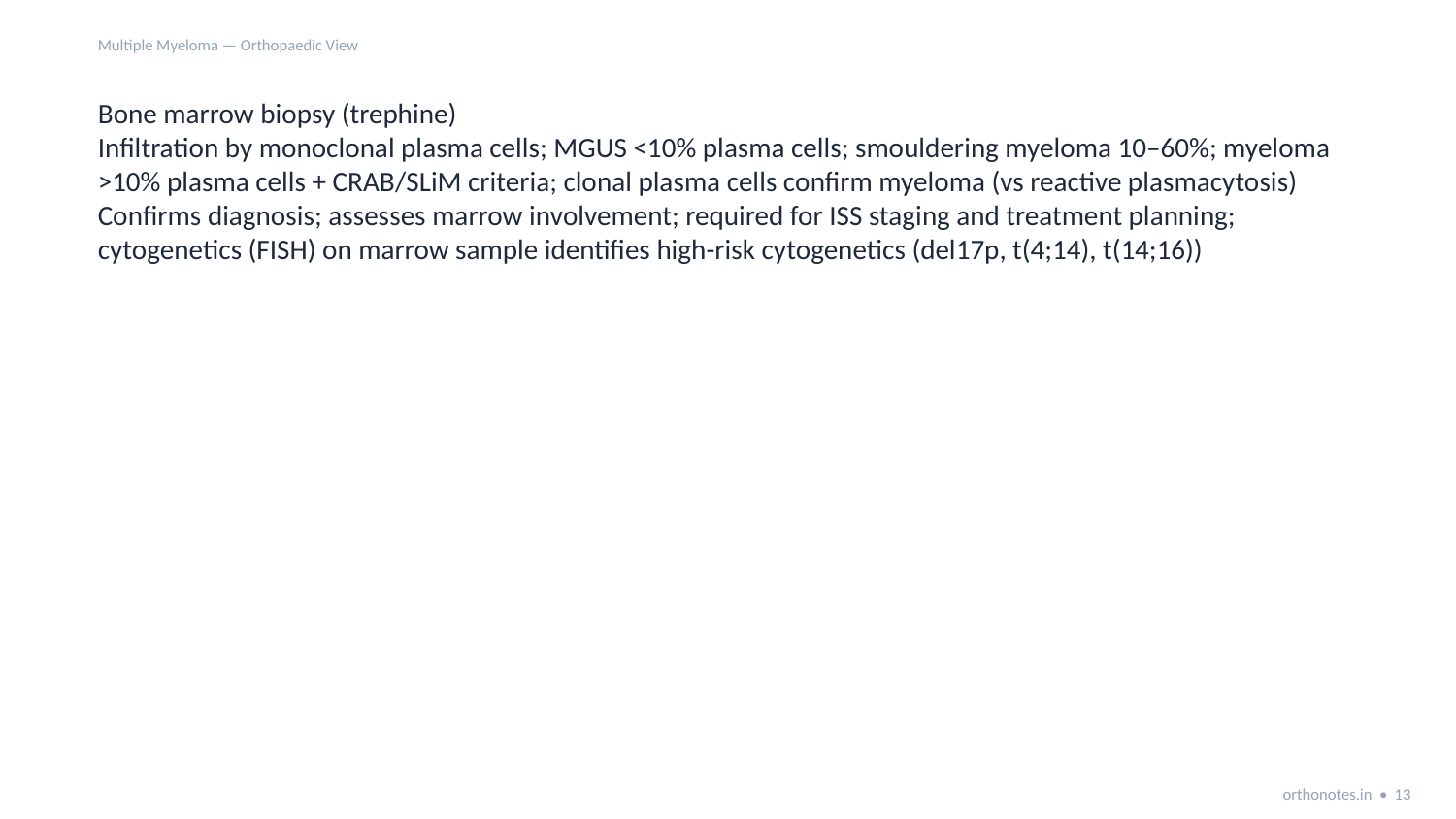

Multiple Myeloma — Orthopaedic View
Bone marrow biopsy (trephine)
Infiltration by monoclonal plasma cells; MGUS <10% plasma cells; smouldering myeloma 10–60%; myeloma >10% plasma cells + CRAB/SLiM criteria; clonal plasma cells confirm myeloma (vs reactive plasmacytosis)
Confirms diagnosis; assesses marrow involvement; required for ISS staging and treatment planning; cytogenetics (FISH) on marrow sample identifies high-risk cytogenetics (del17p, t(4;14), t(14;16))
orthonotes.in  •  13